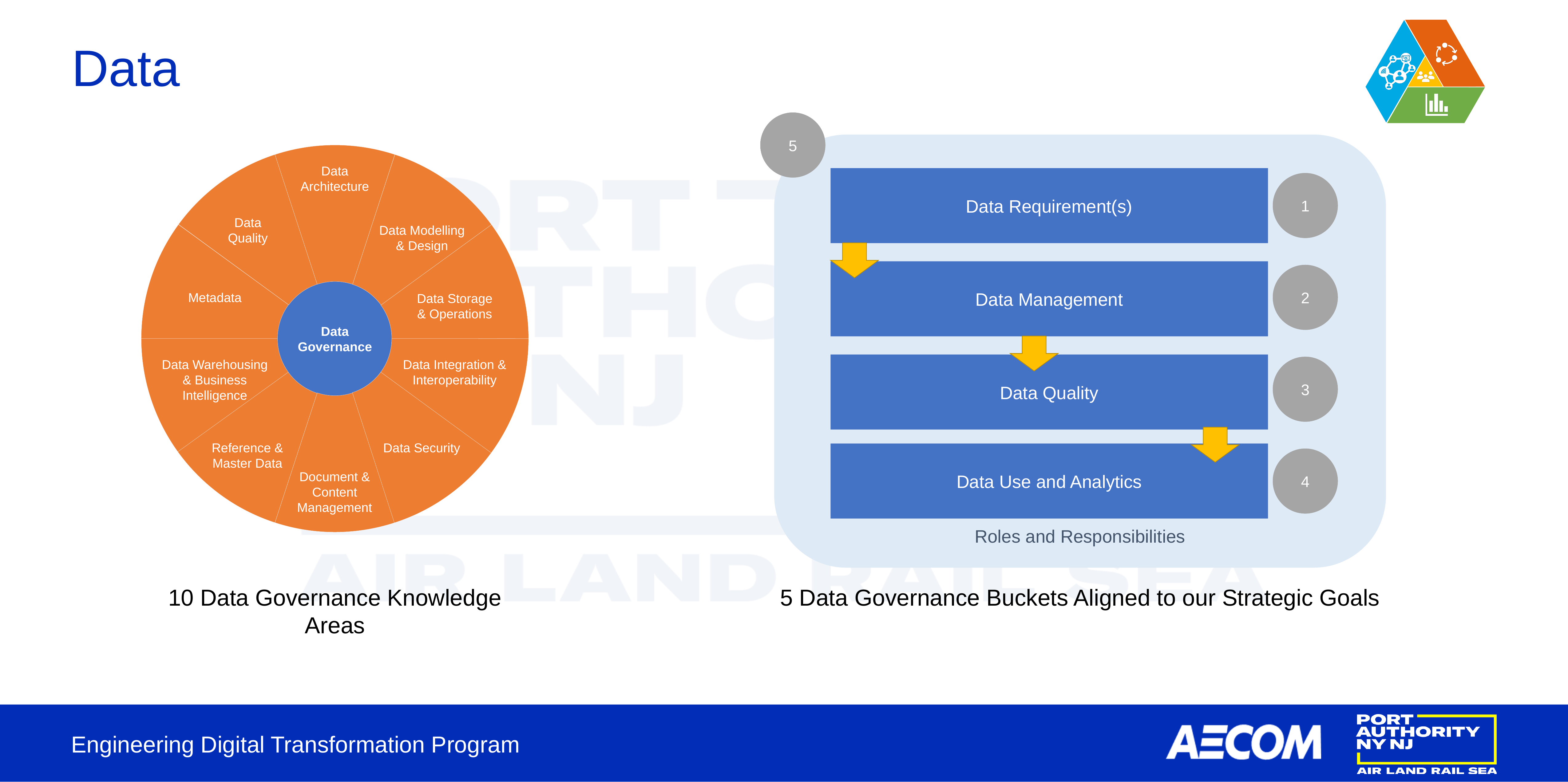

# Data
5
5
5
5

Roles and Responsibilities

Roles and Responsibilities

Reference &
Master Data

Data Modelling
& Design
Data Security

Data Storage
& Operations

Metadata
Data
Quality

Data
Architecture

Data Integration & Interoperability

Document & Content Management

Data Warehousing
& Business
Intelligence
Data
Governance
Requirements definition, capture and specification

Creation, collection and management

Quality assurance, control and feedback

Analytics and migration
Requirements definition, capture and specification

Creation, collection and management

Quality assurance, control and feedback

Analytics and migration
Requirements definition, capture and specification

Creation, collection and management

Quality assurance, control and feedback

Analytics and migration
Data Requirement(s)

Data Management

Data Quality

Data Use and Analytics
1
1
1
1
2
2
2
2
3
3
3
3
4
4
4
4
10 Data Governance Knowledge Areas
5 Data Governance Buckets Aligned to our Strategic Goals